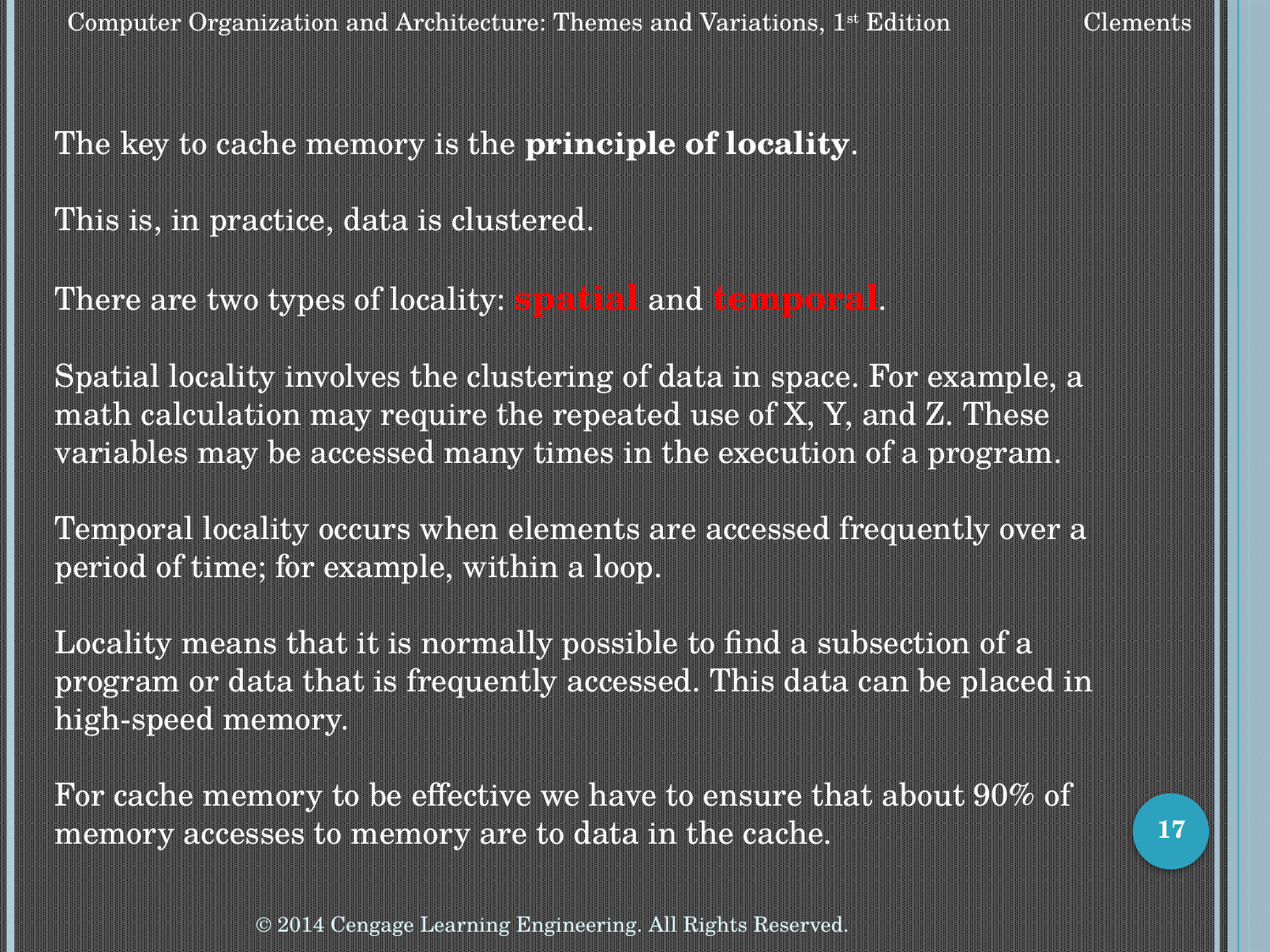

Computer Organization and Architecture: Themes and Variations, 1st Edition 	Clements
The key to cache memory is the principle of locality.

This is, in practice, data is clustered.

There are two types of locality: spatial and temporal.

Spatial locality involves the clustering of data in space. For example, a math calculation may require the repeated use of X, Y, and Z. These variables may be accessed many times in the execution of a program.

Temporal locality occurs when elements are accessed frequently over a period of time; for example, within a loop.

Locality means that it is normally possible to find a subsection of a program or data that is frequently accessed. This data can be placed in high-speed memory.

For cache memory to be effective we have to ensure that about 90% of memory accesses to memory are to data in the cache.

17
© 2014 Cengage Learning Engineering. All Rights Reserved.